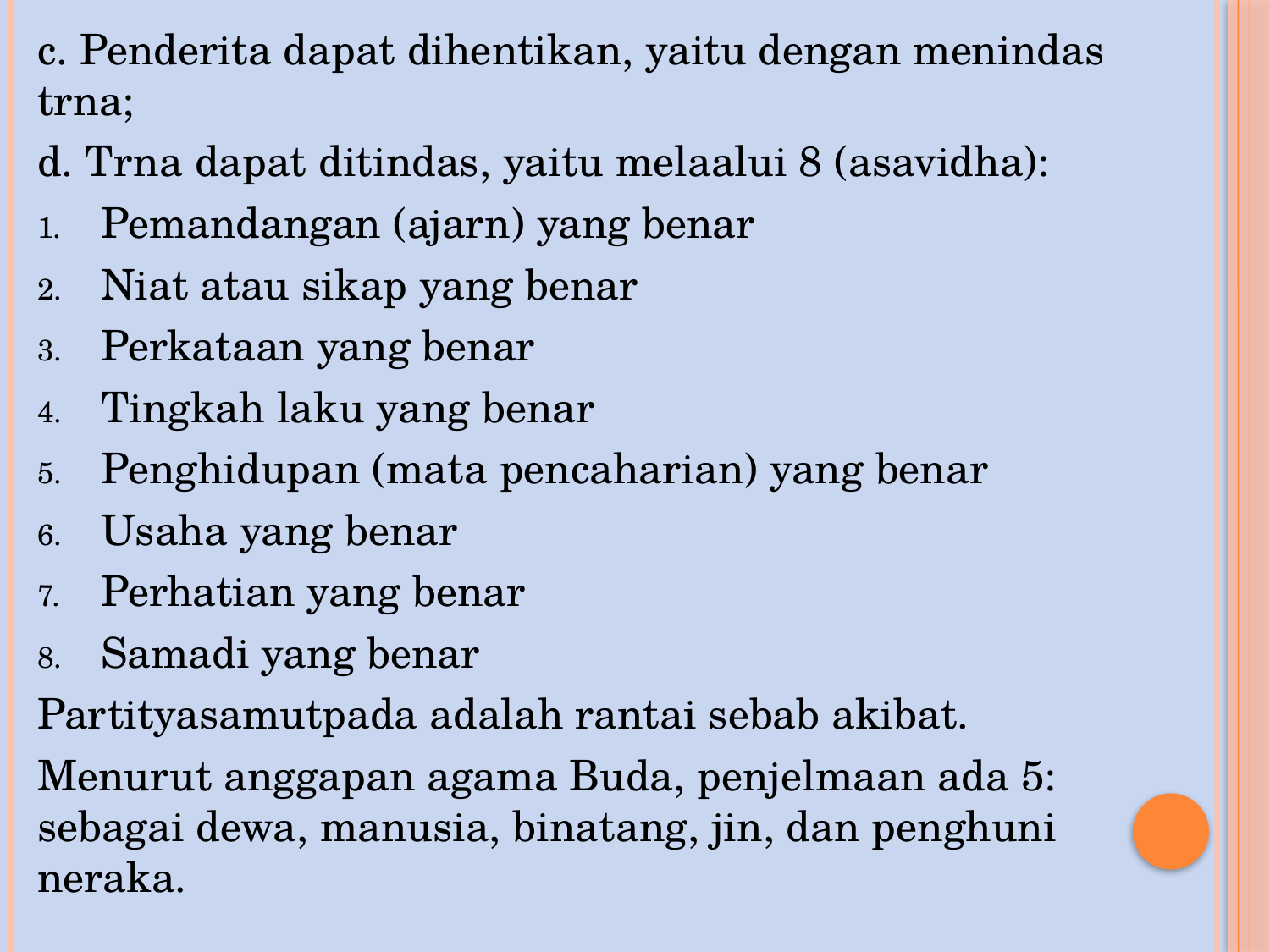

c. Penderita dapat dihentikan, yaitu dengan menindas trna;
d. Trna dapat ditindas, yaitu melaalui 8 (asavidha):
Pemandangan (ajarn) yang benar
Niat atau sikap yang benar
Perkataan yang benar
Tingkah laku yang benar
Penghidupan (mata pencaharian) yang benar
Usaha yang benar
Perhatian yang benar
Samadi yang benar
Partityasamutpada adalah rantai sebab akibat.
Menurut anggapan agama Buda, penjelmaan ada 5: sebagai dewa, manusia, binatang, jin, dan penghuni neraka.